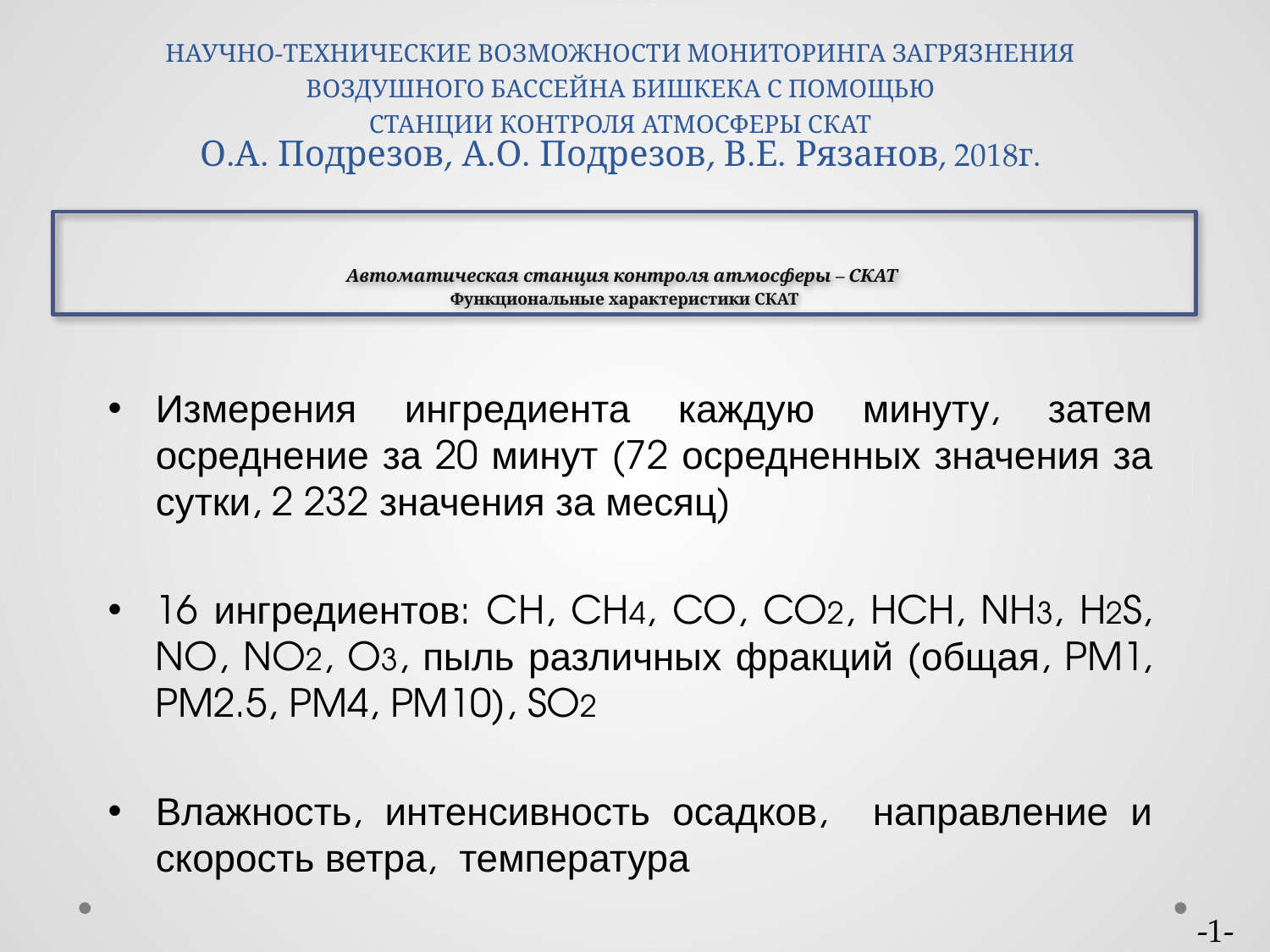

НАУЧНО-ТЕХНИЧЕСКИЕ ВОЗМОЖНОСТИ МОНИТОРИНГА ЗАГРЯЗНЕНИЯ
ВОЗДУШНОГО БАССЕЙНА БИШКЕКА С ПОМОЩЬЮ
СТАНЦИИ КОНТРОЛЯ АТМОСФЕРЫ СКАТ
О.А. Подрезов, А.О. Подрезов, В.Е. Рязанов, 2018г.
# Автоматическая станция контроля атмосферы – СКАТ Функциональные характеристики СКАТ
Измерения ингредиента каждую минуту, затем осреднение за 20 минут (72 осредненных значения за сутки, 2 232 значения за месяц)

16 ингредиентов: CH, CH4, CO, CO2, HCH, NH3, H2S, NO, NO2, O3, пыль различных фракций (общая, PM1, PM2.5, PM4, PM10), SO2

Влажность, интенсивность осадков,  направление и скорость ветра,  температура

-1-